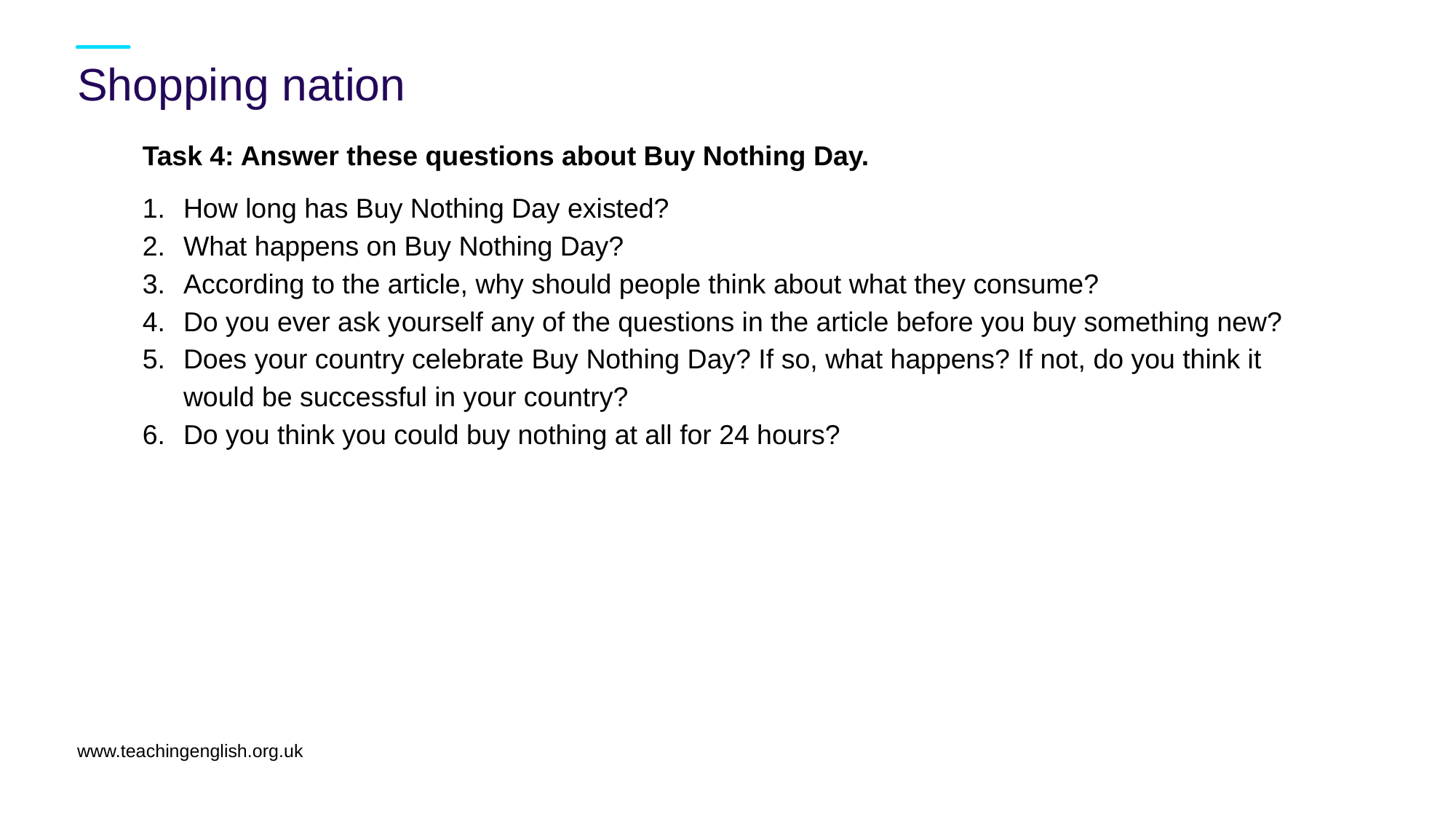

# Shopping nation

Task 4: Answer these questions about Buy Nothing Day.
How long has Buy Nothing Day existed?
What happens on Buy Nothing Day?
According to the article, why should people think about what they consume?
Do you ever ask yourself any of the questions in the article before you buy something new?
Does your country celebrate Buy Nothing Day? If so, what happens? If not, do you think it would be successful in your country?
Do you think you could buy nothing at all for 24 hours?

www.teachingenglish.org.uk